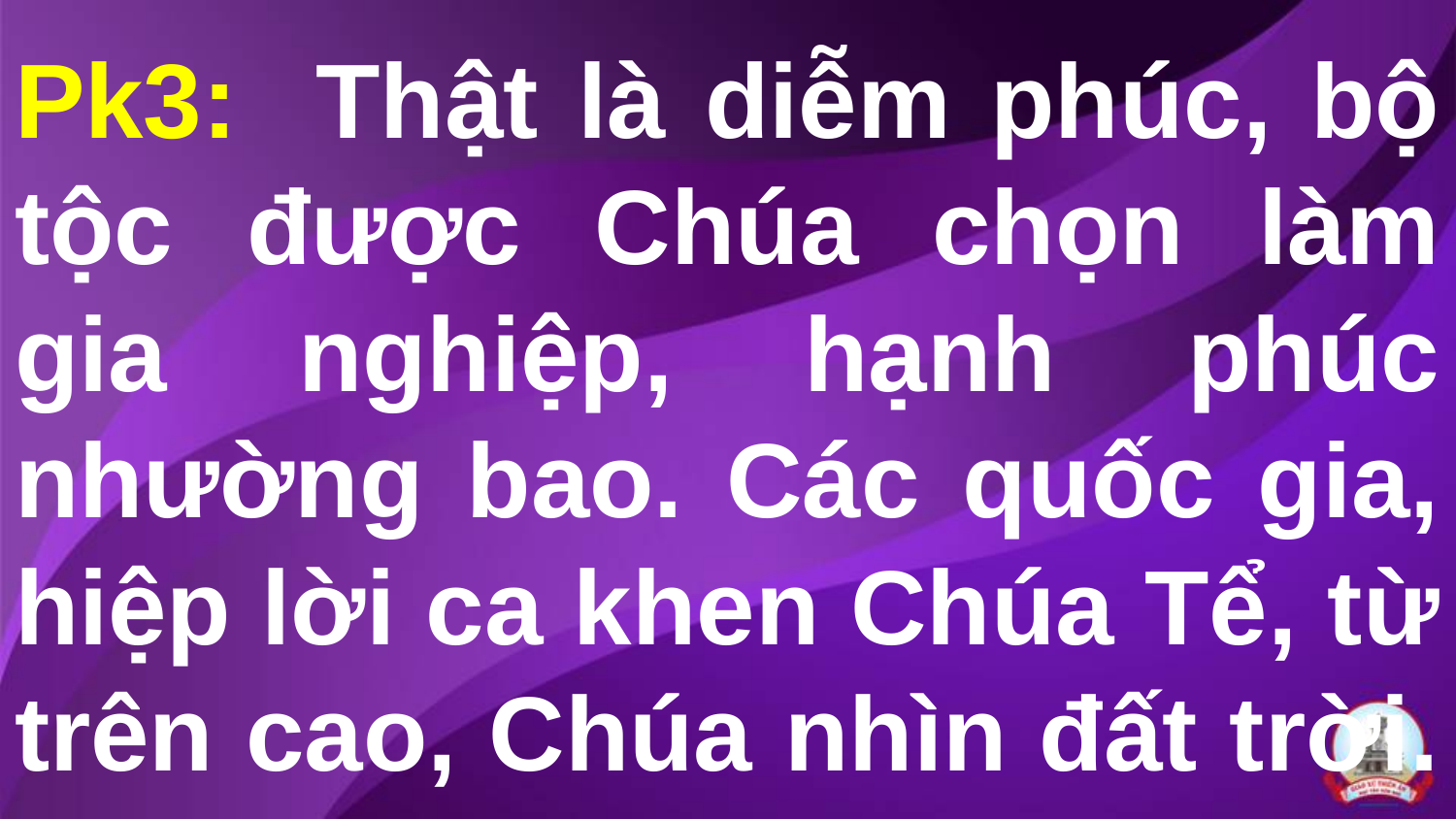

# Pk3:  Thật là diễm phúc, bộ tộc được Chúa chọn làm gia nghiệp, hạnh phúc nhường bao. Các quốc gia, hiệp lời ca khen Chúa Tể, từ trên cao, Chúa nhìn đất trời.